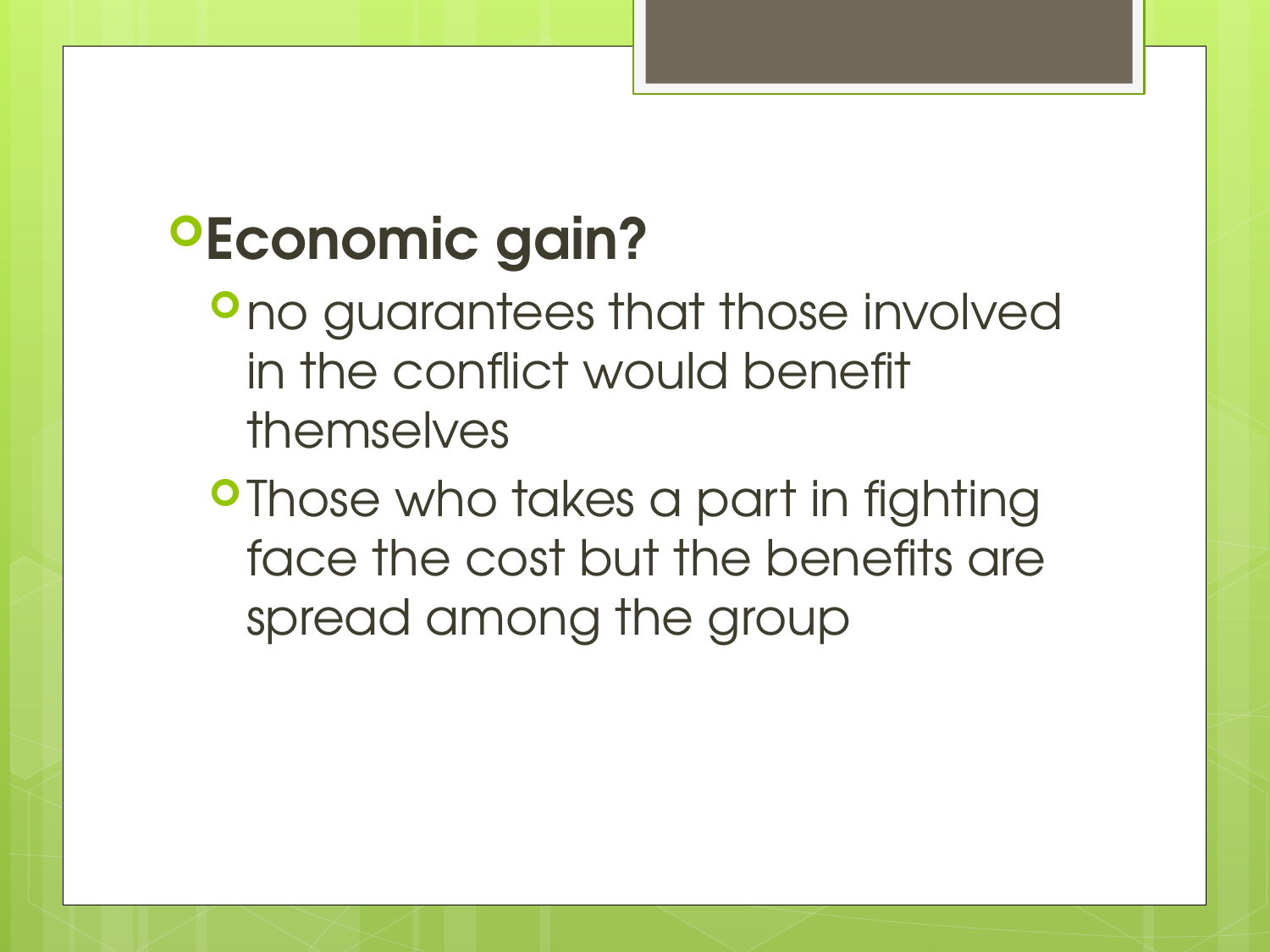

Economic gain?
no guarantees that those involved in the conflict would benefit themselves
Those who takes a part in fighting face the cost but the benefits are spread among the group